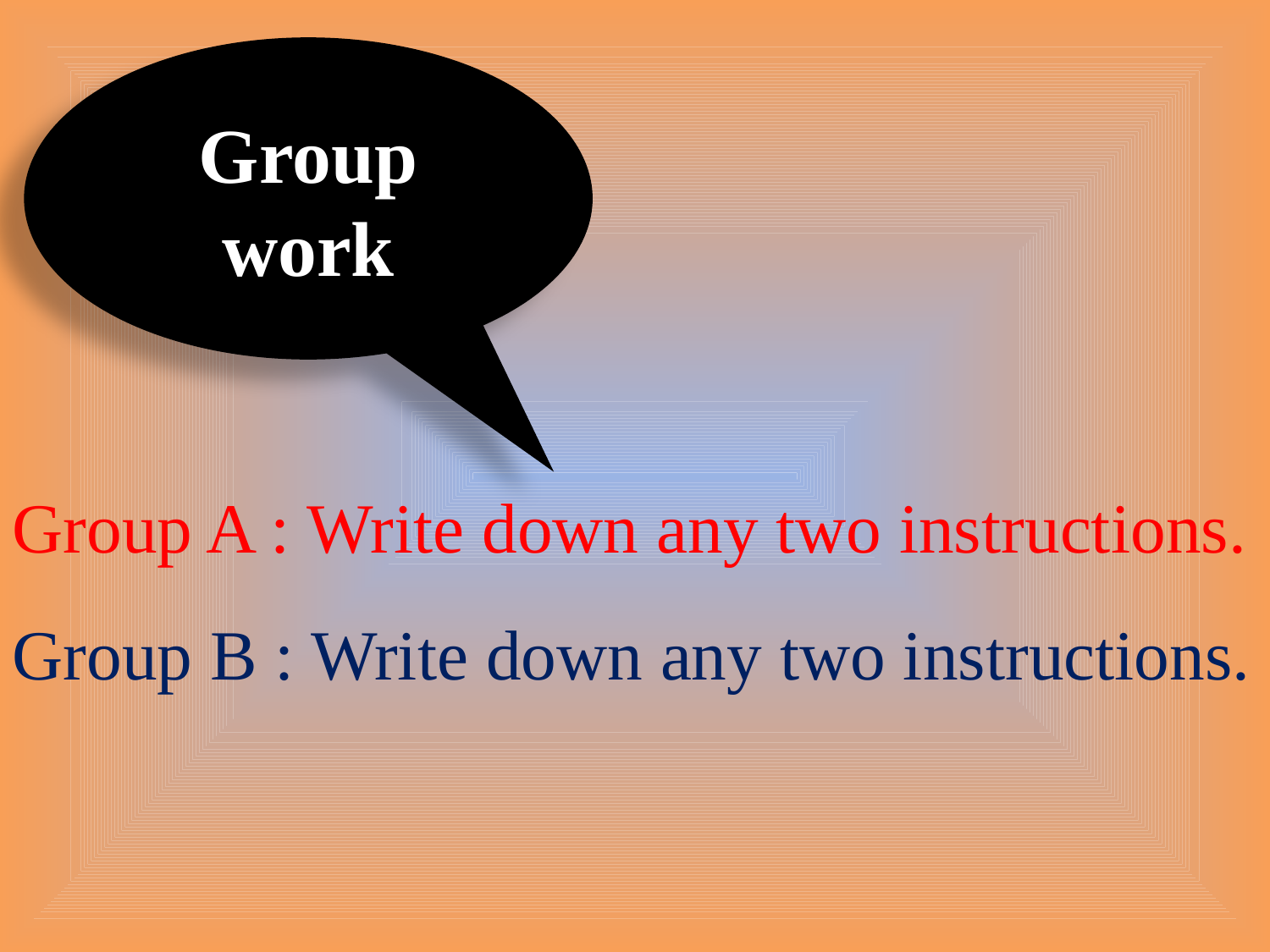

Group work
Group A : Write down any two instructions.
Group B : Write down any two instructions.